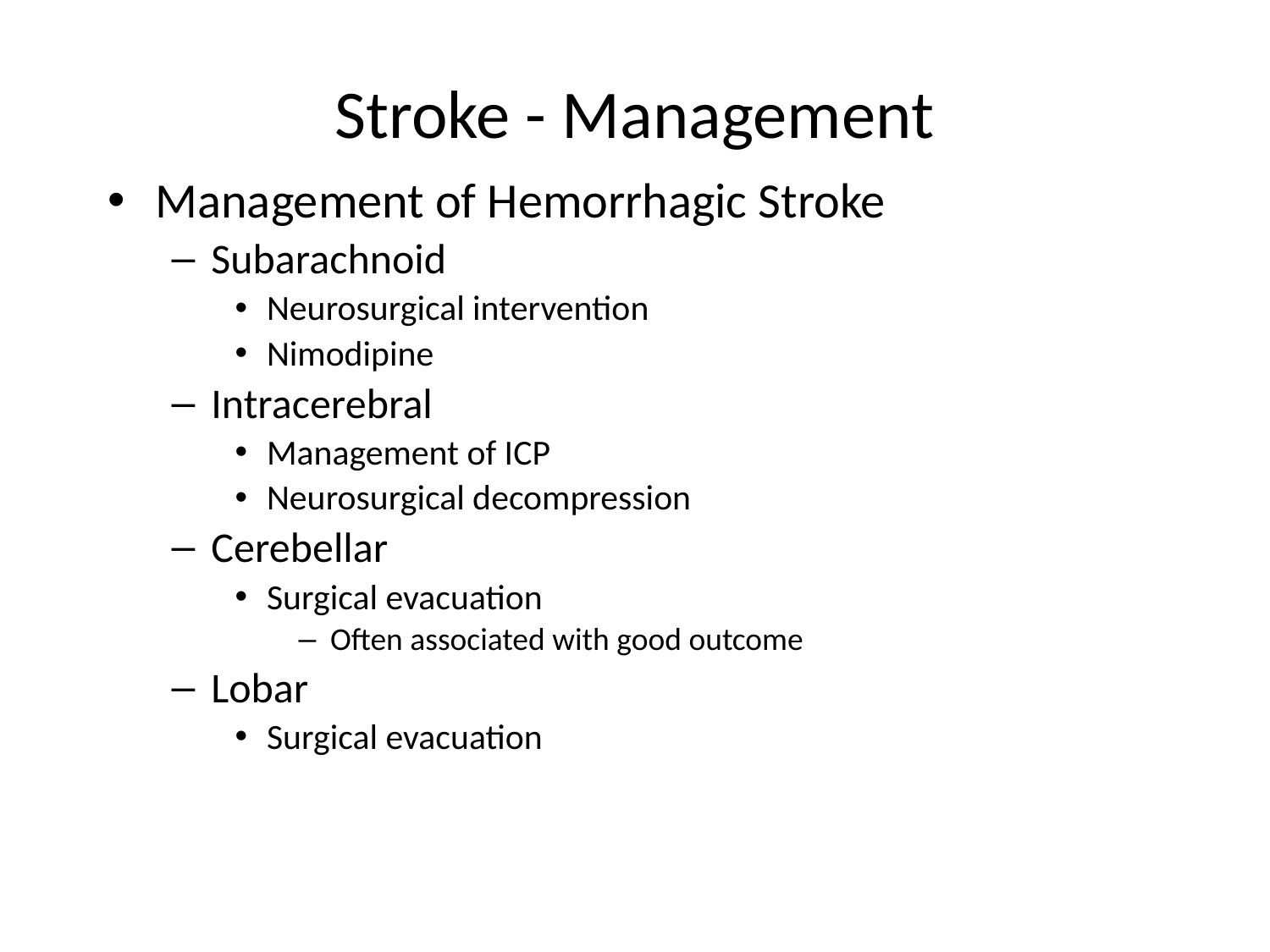

# Stroke - Management
Management of Hemorrhagic Stroke
Subarachnoid
Neurosurgical intervention
Nimodipine
Intracerebral
Management of ICP
Neurosurgical decompression
Cerebellar
Surgical evacuation
Often associated with good outcome
Lobar
Surgical evacuation